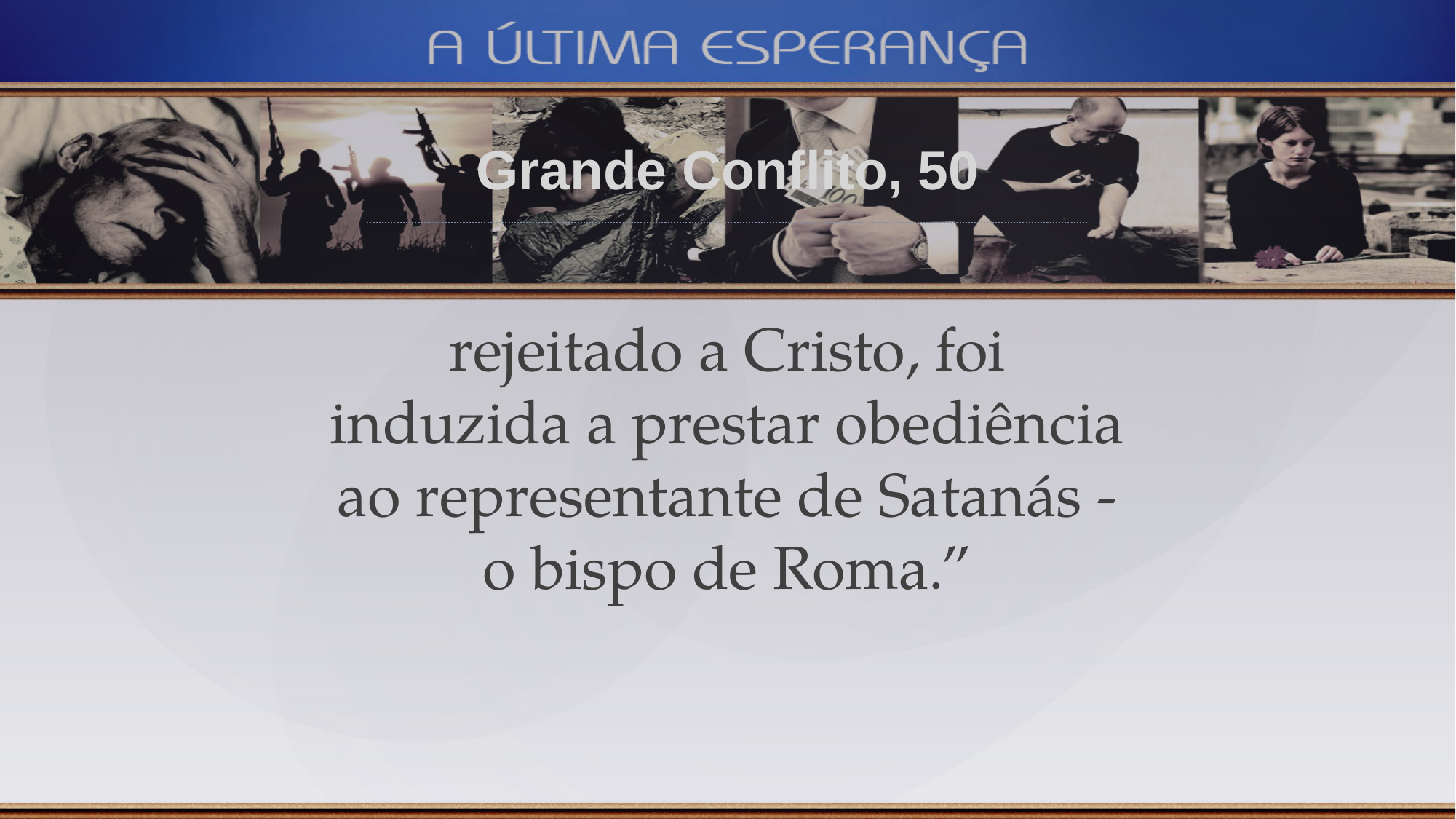

Grande Conflito, 50
rejeitado a Cristo, foi induzida a prestar obediência ao representante de Satanás - o bispo de Roma.”